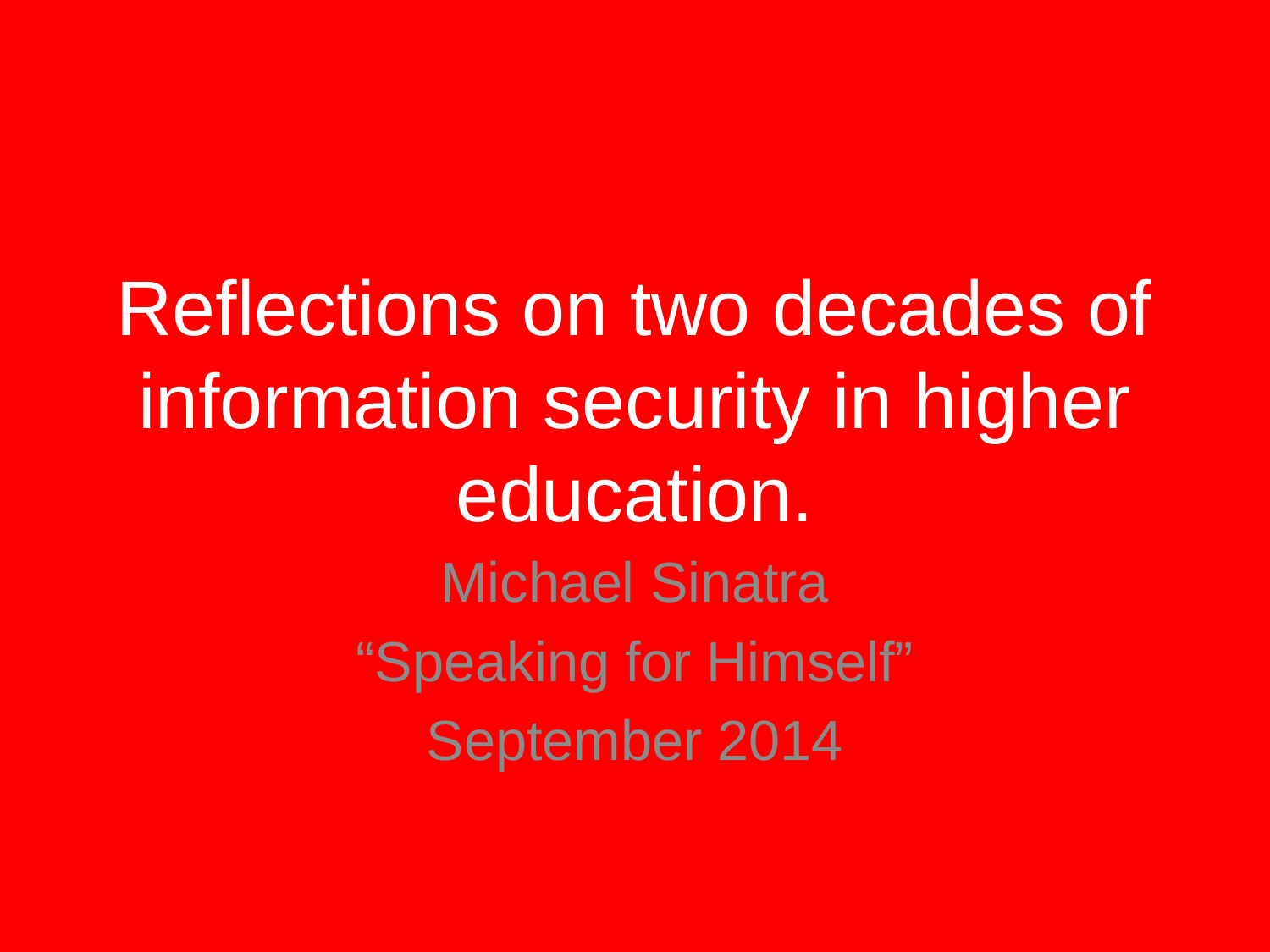

# Reflections on two decades of information security in higher education.
Michael Sinatra
“Speaking for Himself”
September 2014